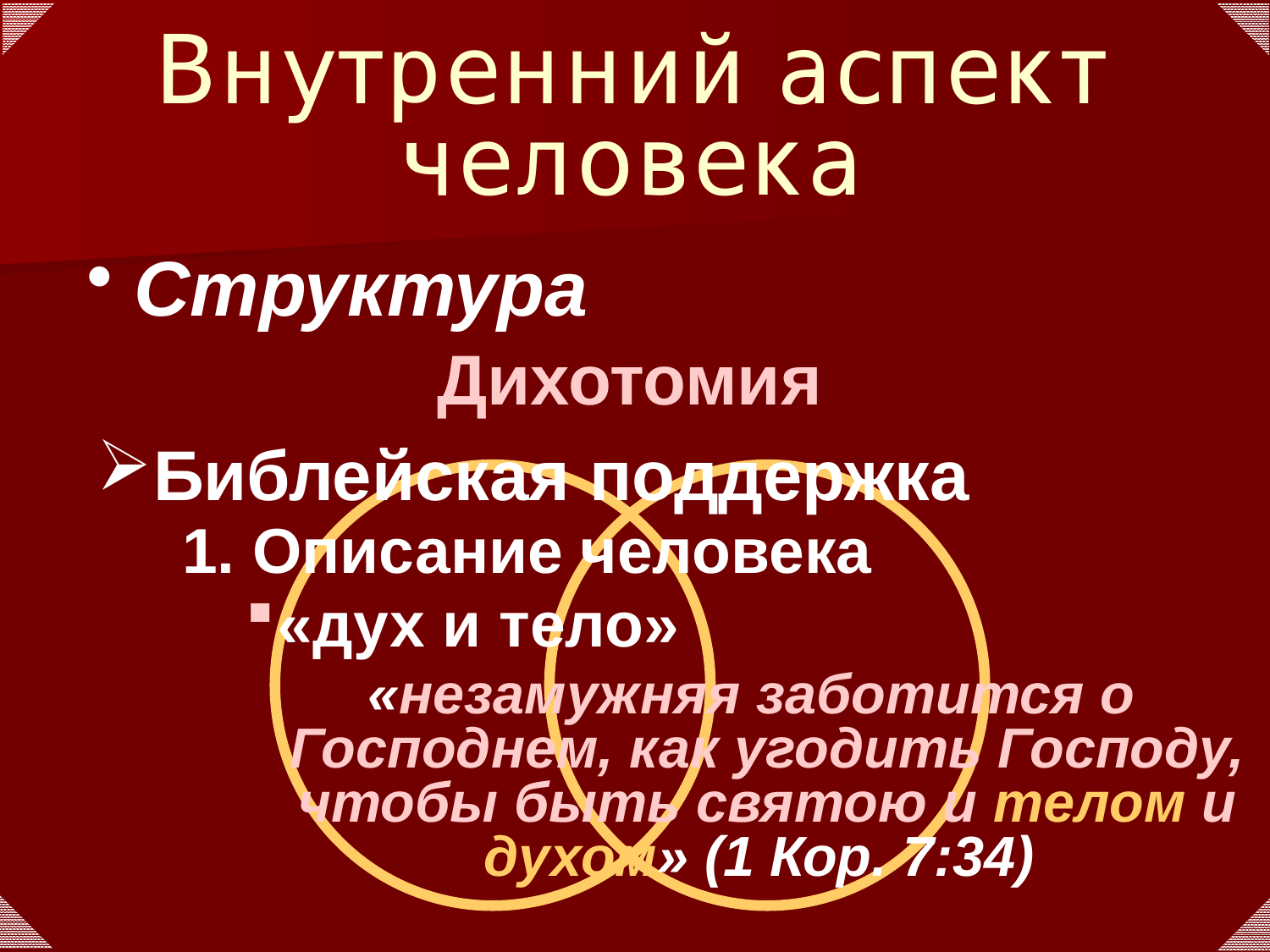

# Внутренний аспект человека
Структура
Дихотомия
Библейская поддержка

1. Описание человека
«дух и тело»
«незамужняя заботится о Господнем, как угодить Господу, чтобы быть святою и телом и духом» (1 Кор. 7:34)